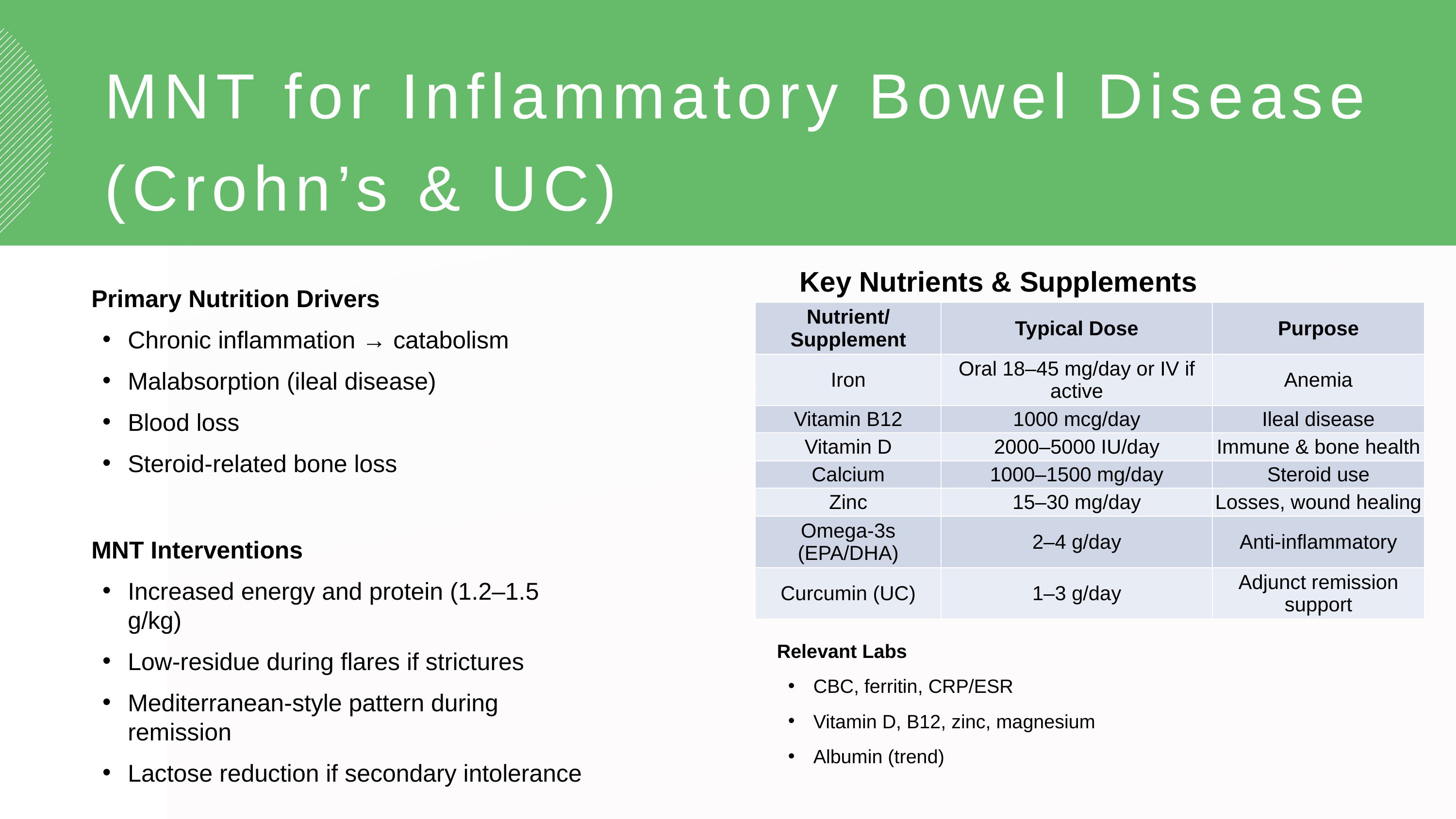

MNT for Inflammatory Bowel Disease (Crohn’s & UC)

Key Nutrients & Supplements
Primary Nutrition Drivers
Chronic inflammation → catabolism
Malabsorption (ileal disease)
Blood loss
Steroid-related bone loss

MNT Interventions
Increased energy and protein (1.2–1.5 g/kg)
Low-residue during flares if strictures
Mediterranean-style pattern during remission
Lactose reduction if secondary intolerance

| Nutrient/Supplement | Typical Dose | Purpose |
| --- | --- | --- |
| Iron | Oral 18–45 mg/day or IV if active | Anemia |
| Vitamin B12 | 1000 mcg/day | Ileal disease |
| Vitamin D | 2000–5000 IU/day | Immune & bone health |
| Calcium | 1000–1500 mg/day | Steroid use |
| Zinc | 15–30 mg/day | Losses, wound healing |
| Omega-3s (EPA/DHA) | 2–4 g/day | Anti-inflammatory |
| Curcumin (UC) | 1–3 g/day | Adjunct remission support |
Relevant Labs
CBC, ferritin, CRP/ESR
Vitamin D, B12, zinc, magnesium
Albumin (trend)